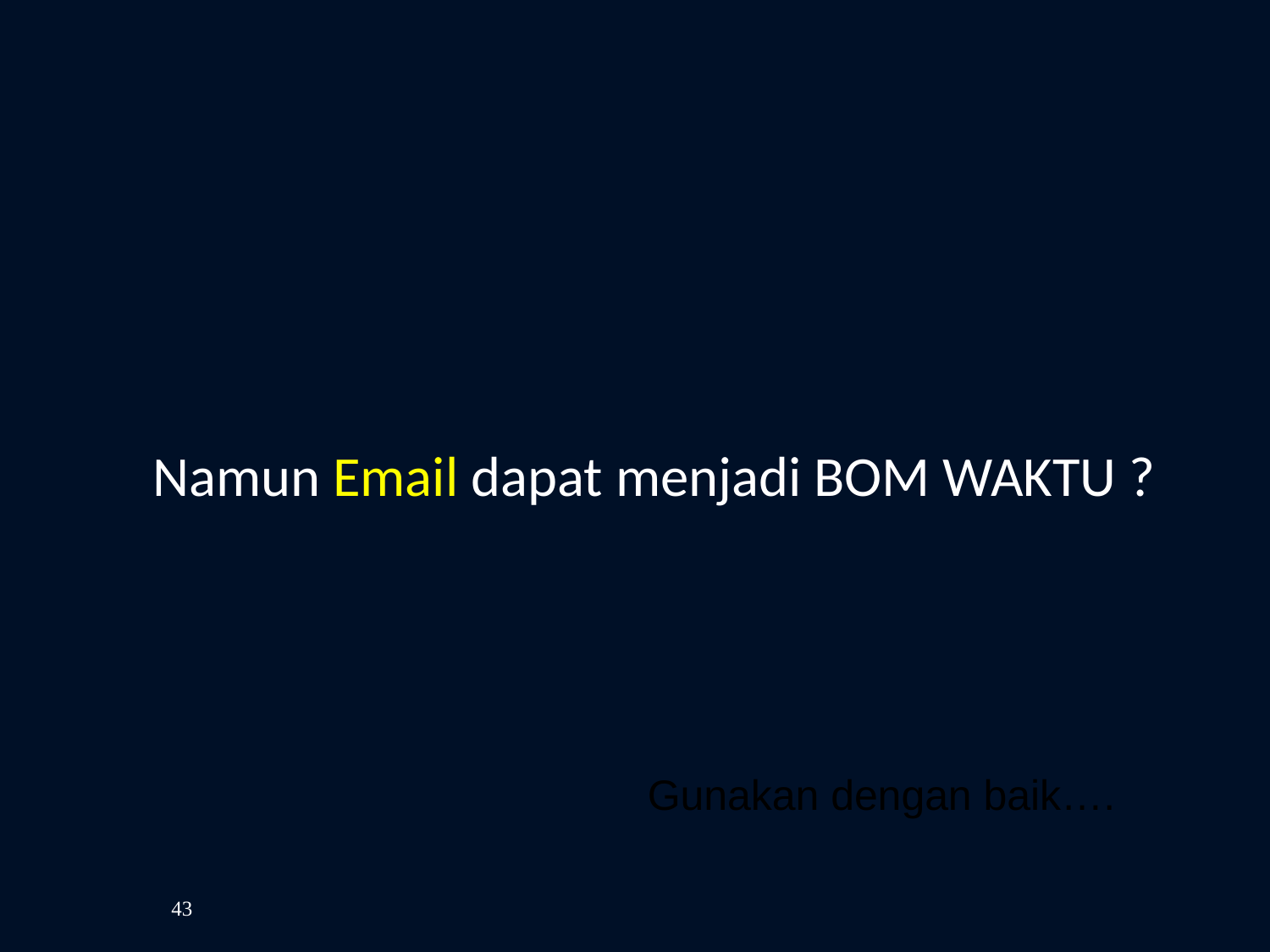

Namun Email dapat menjadi BOM WAKTU ?
	Gunakan dengan baik….
43